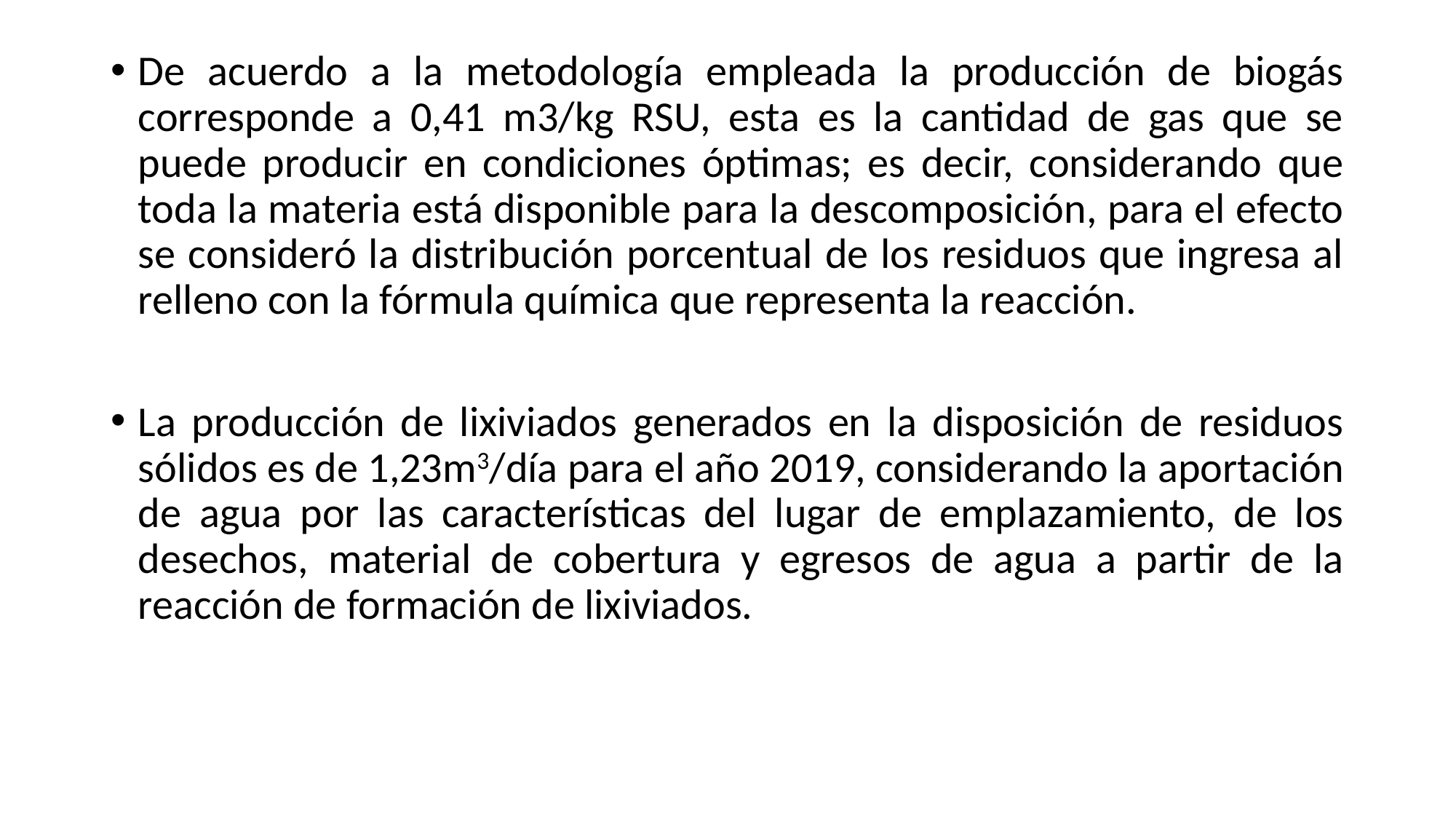

#
De acuerdo a la metodología empleada la producción de biogás corresponde a 0,41 m3/kg RSU, esta es la cantidad de gas que se puede producir en condiciones óptimas; es decir, considerando que toda la materia está disponible para la descomposición, para el efecto se consideró la distribución porcentual de los residuos que ingresa al relleno con la fórmula química que representa la reacción.

La producción de lixiviados generados en la disposición de residuos sólidos es de 1,23m3/día para el año 2019, considerando la aportación de agua por las características del lugar de emplazamiento, de los desechos, material de cobertura y egresos de agua a partir de la reacción de formación de lixiviados.